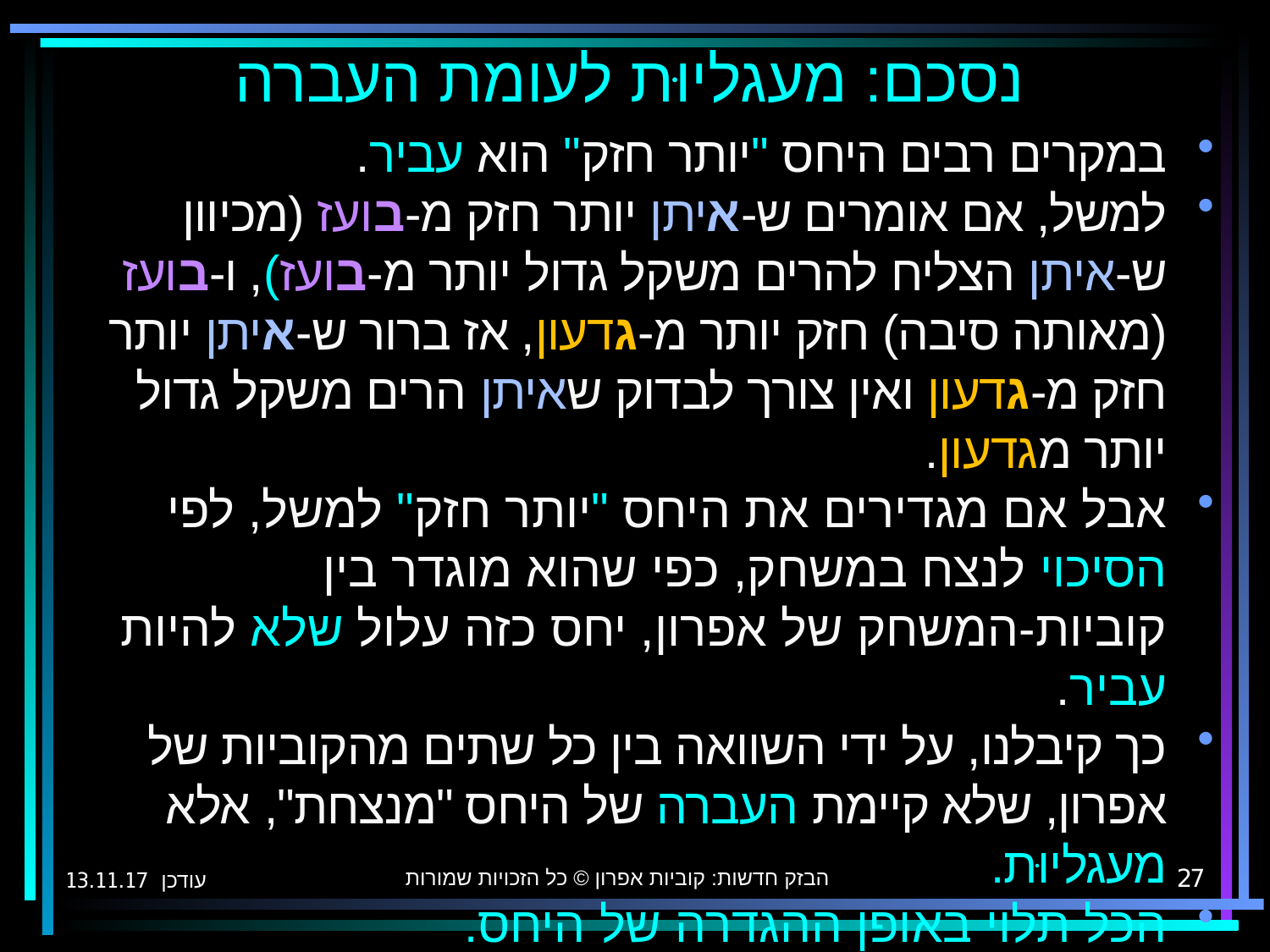

נסכם: מעגליוּת לעומת העברה
במקרים רבים היחס "יותר חזק" הוא עביר.
למשל, אם אומרים ש-איתן יותר חזק מ-בועז (מכיוון ש-איתן הצליח להרים משקל גדול יותר מ-בועז), ו-בועז (מאותה סיבה) חזק יותר מ-גדעון, אז ברור ש-איתן יותר חזק מ-גדעון ואין צורך לבדוק שאיתן הרים משקל גדול יותר מגדעון.
אבל אם מגדירים את היחס "יותר חזק" למשל, לפי הסיכוי לנצח במשחק, כפי שהוא מוגדר בין קוביות-המשחק של אפרון, יחס כזה עלול שלא להיות עביר.
כך קיבלנו, על ידי השוואה בין כל שתים מהקוביות של אפרון, שלא קיימת העברה של היחס "מנצחת", אלא מעגליוּת.
הכל תלוי באופן ההגדרה של היחס.
הבזק חדשות: קוביות אפרון © כל הזכויות שמורות
13.11.17  עודכן
27